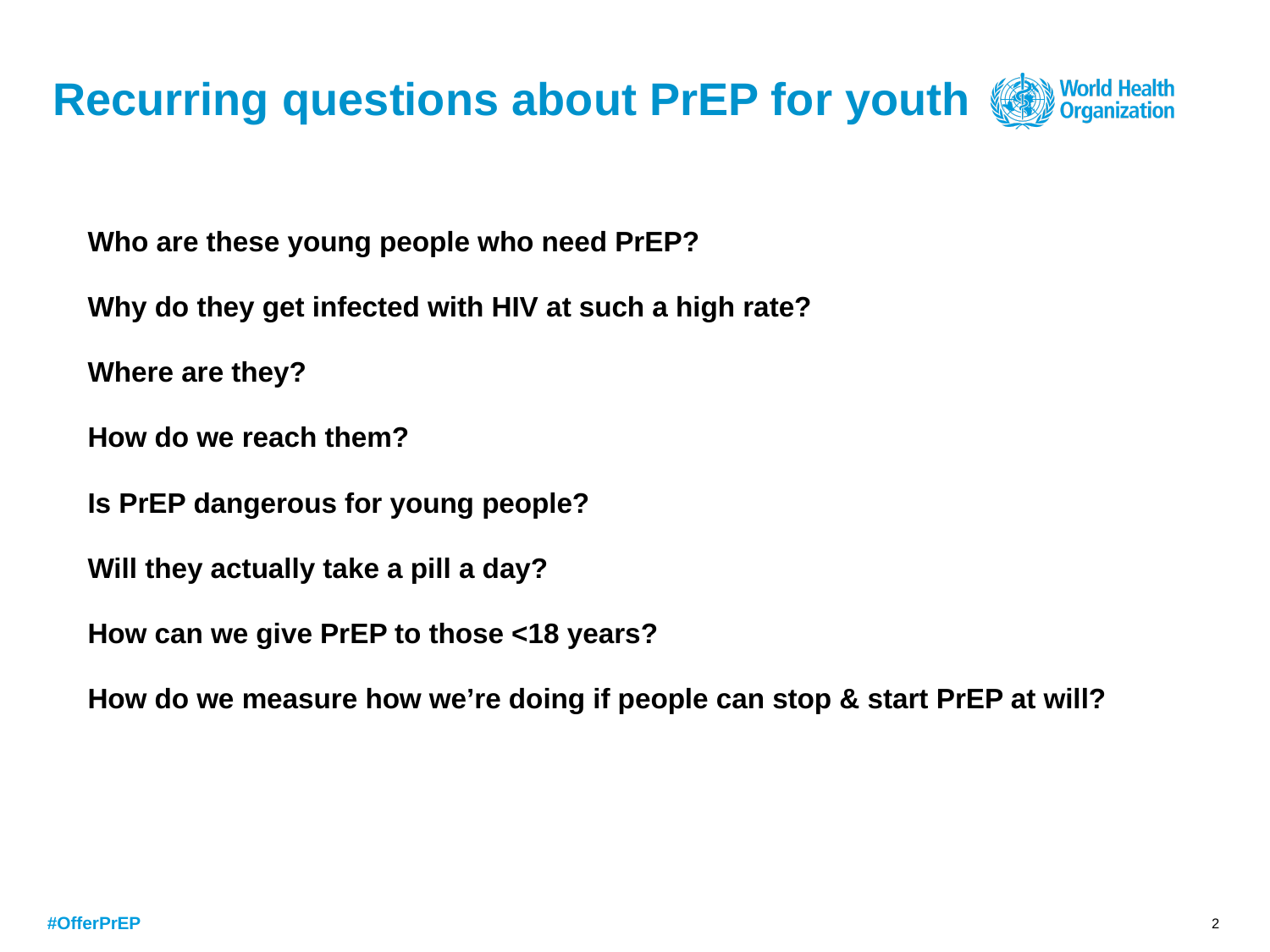

# Recurring questions about PrEP for youth
Who are these young people who need PrEP?
Why do they get infected with HIV at such a high rate?
Where are they?
How do we reach them?
Is PrEP dangerous for young people?
Will they actually take a pill a day?
How can we give PrEP to those <18 years?
How do we measure how we’re doing if people can stop & start PrEP at will?
  #OfferPrEP
2